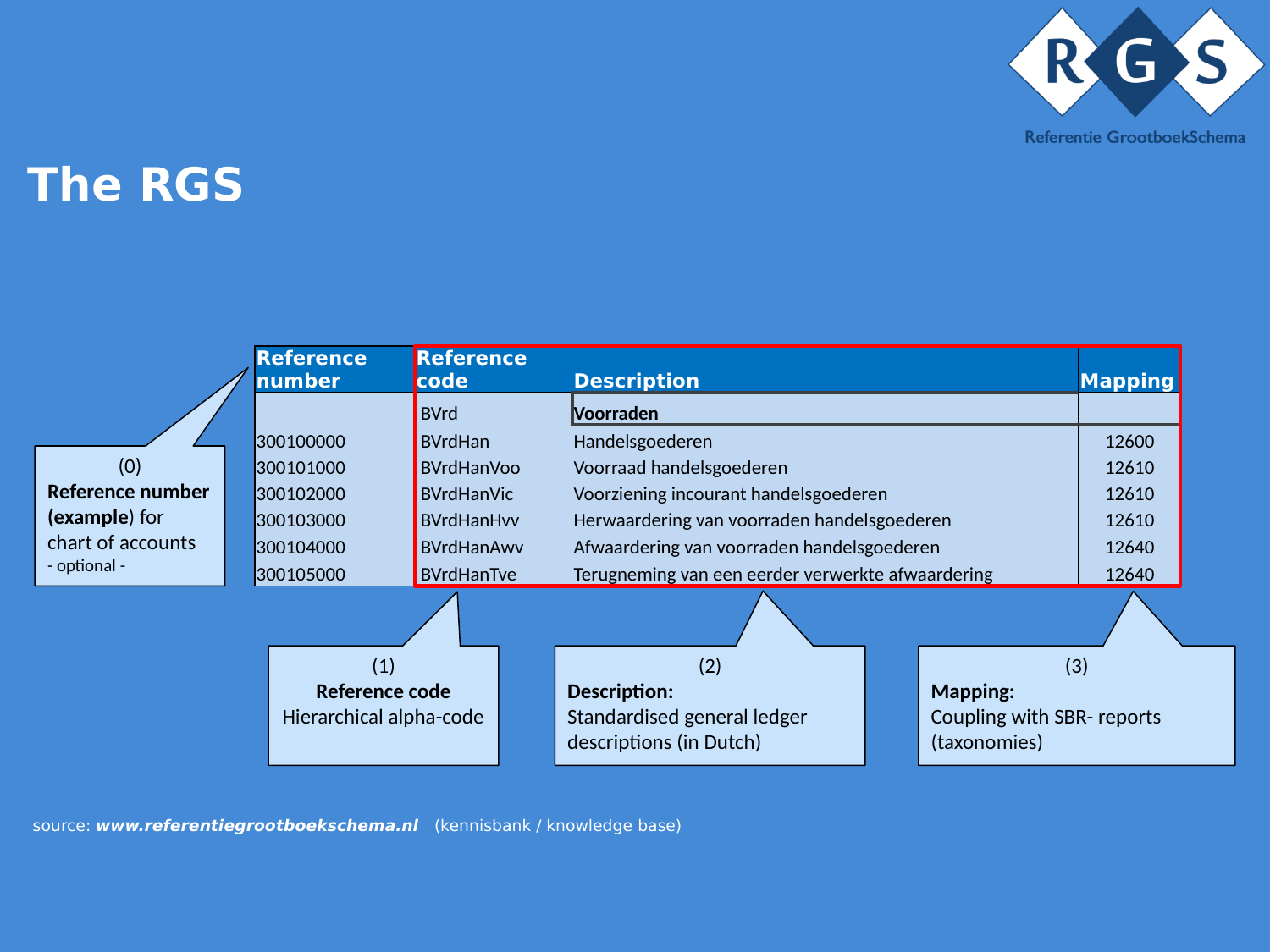

# The RGS
| Reference number | Reference code | Description | Mapping |
| --- | --- | --- | --- |
|  | BVrd | Voorraden |  |
| 300100000 | BVrdHan | Handelsgoederen | 12600 |
| 300101000 | BVrdHanVoo | Voorraad handelsgoederen | 12610 |
| 300102000 | BVrdHanVic | Voorziening incourant handelsgoederen | 12610 |
| 300103000 | BVrdHanHvv | Herwaardering van voorraden handelsgoederen | 12610 |
| 300104000 | BVrdHanAwv | Afwaardering van voorraden handelsgoederen | 12640 |
| 300105000 | BVrdHanTve | Terugneming van een eerder verwerkte afwaardering | 12640 |

(0)
Reference number (example) for chart of accounts
- optional -

(1)
Reference code
Hierarchical alpha-code

(2)
Description:
Standardised general ledger descriptions (in Dutch)
(3)
Mapping:
Coupling with SBR- reports (taxonomies)
source: www.referentiegrootboekschema.nl   (kennisbank / knowledge base)